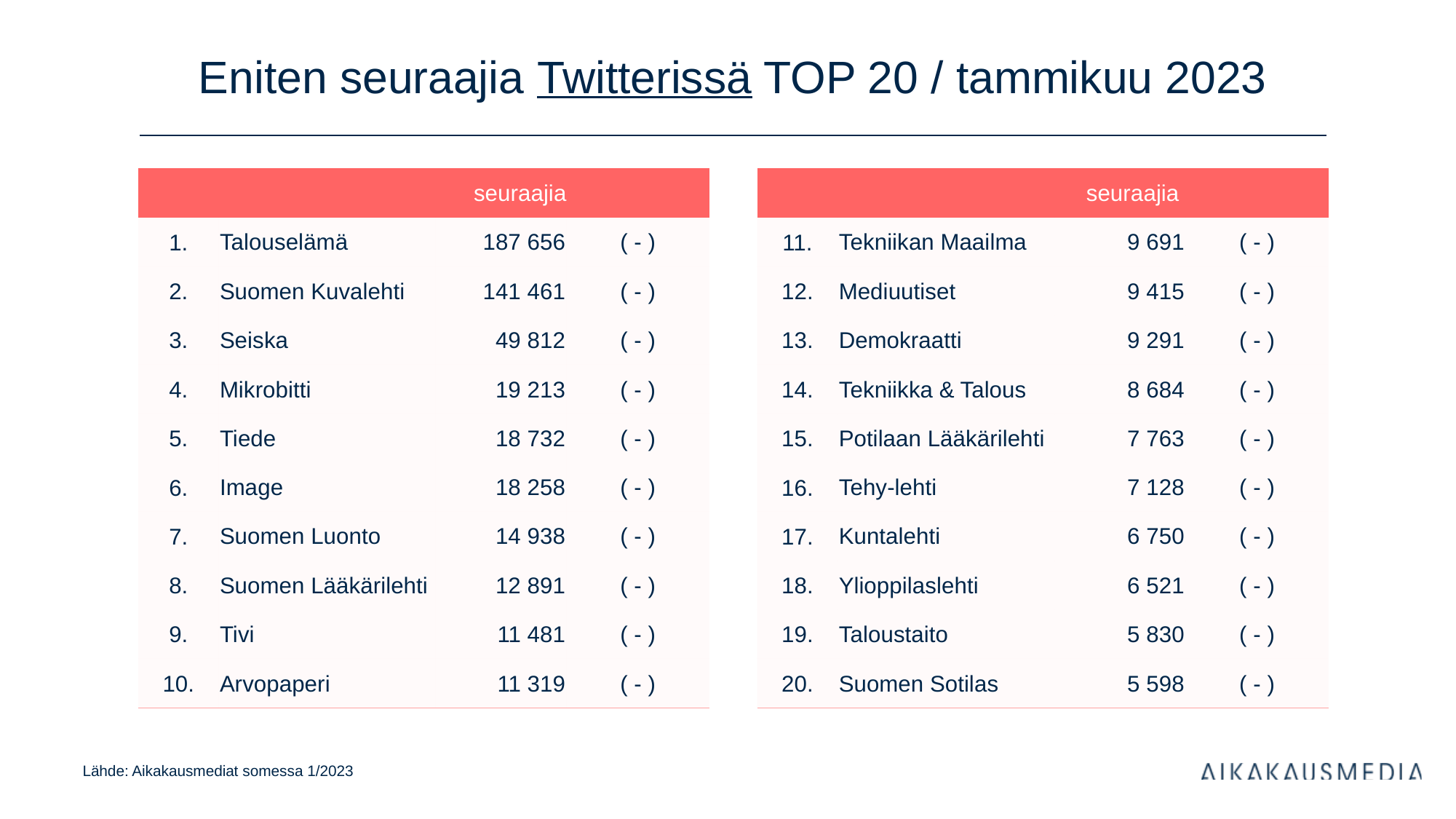

# Eniten seuraajia Twitterissä TOP 20 / tammikuu 2023
|  |  | seuraajia |  |
| --- | --- | --- | --- |
| 1. | Talouselämä | 187 656 | ( - ) |
| 2. | Suomen Kuvalehti | 141 461 | ( - ) |
| 3. | Seiska | 49 812 | ( - ) |
| 4. | Mikrobitti | 19 213 | ( - ) |
| 5. | Tiede | 18 732 | ( - ) |
| 6. | Image | 18 258 | ( - ) |
| 7. | Suomen Luonto | 14 938 | ( - ) |
| 8. | Suomen Lääkärilehti | 12 891 | ( - ) |
| 9. | Tivi | 11 481 | ( - ) |
| 10. | Arvopaperi | 11 319 | ( - ) |
|  |  | seuraajia |  |
| --- | --- | --- | --- |
| 11. | Tekniikan Maailma | 9 691 | ( - ) |
| 12. | Mediuutiset | 9 415 | ( - ) |
| 13. | Demokraatti | 9 291 | ( - ) |
| 14. | Tekniikka & Talous | 8 684 | ( - ) |
| 15. | Potilaan Lääkärilehti | 7 763 | ( - ) |
| 16. | Tehy-lehti | 7 128 | ( - ) |
| 17. | Kuntalehti | 6 750 | ( - ) |
| 18. | Ylioppilaslehti | 6 521 | ( - ) |
| 19. | Taloustaito | 5 830 | ( - ) |
| 20. | Suomen Sotilas | 5 598 | ( - ) |